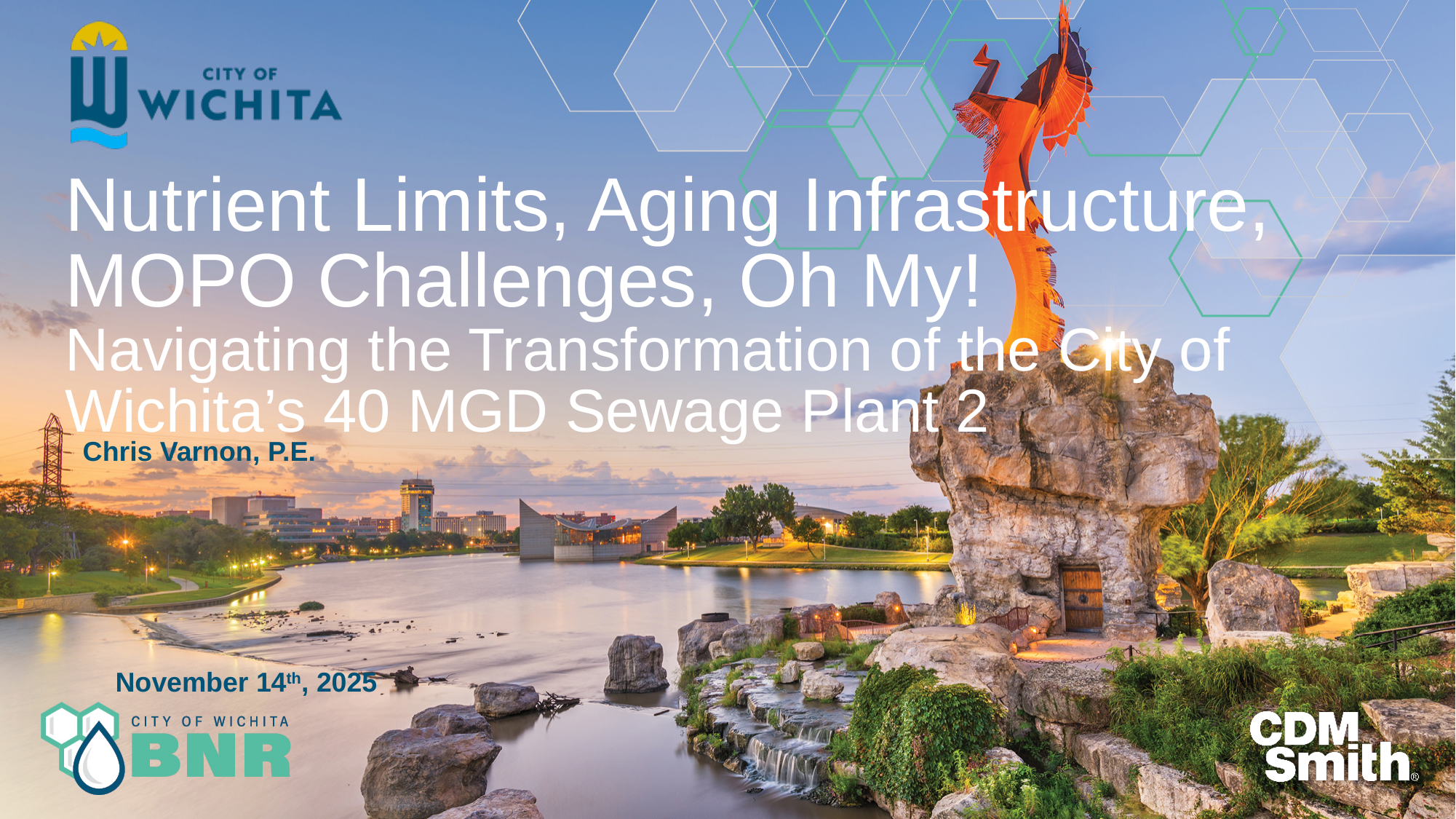

# Nutrient Limits, Aging Infrastructure, MOPO Challenges, Oh My! Navigating the Transformation of the City of Wichita’s 40 MGD Sewage Plant 2
Chris Varnon, P.E.
November 14th, 2025